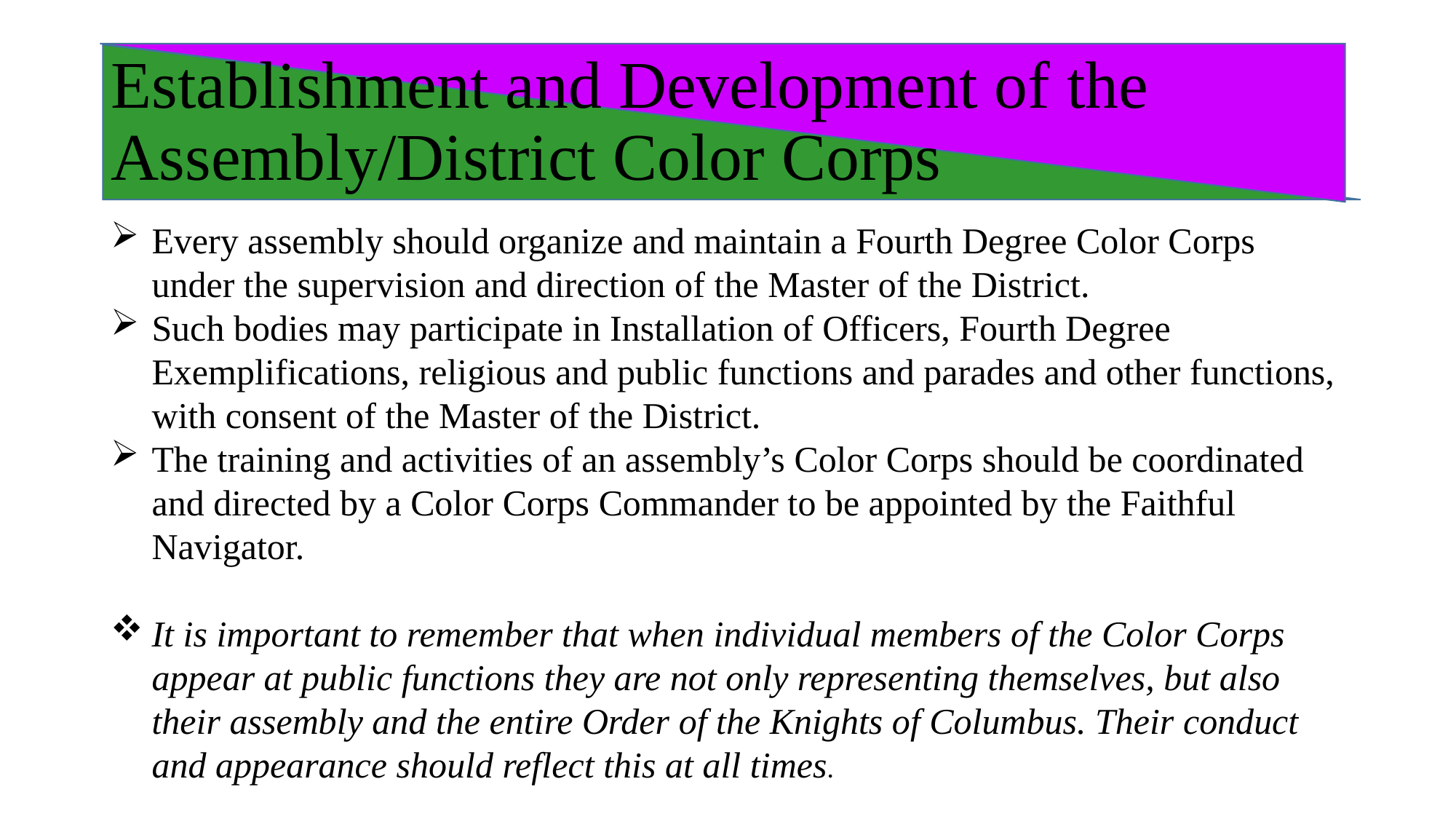

# Establishment and Development of the Assembly/District Color Corps

Every assembly should organize and maintain a Fourth Degree Color Corps under the supervision and direction of the Master of the District.
Such bodies may participate in Installation of Officers, Fourth Degree Exemplifications, religious and public functions and parades and other functions, with consent of the Master of the District.
The training and activities of an assembly’s Color Corps should be coordinated and directed by a Color Corps Commander to be appointed by the Faithful Navigator.

It is important to remember that when individual members of the Color Corps appear at public functions they are not only representing themselves, but also their assembly and the entire Order of the Knights of Columbus. Their conduct and appearance should reflect this at all times.